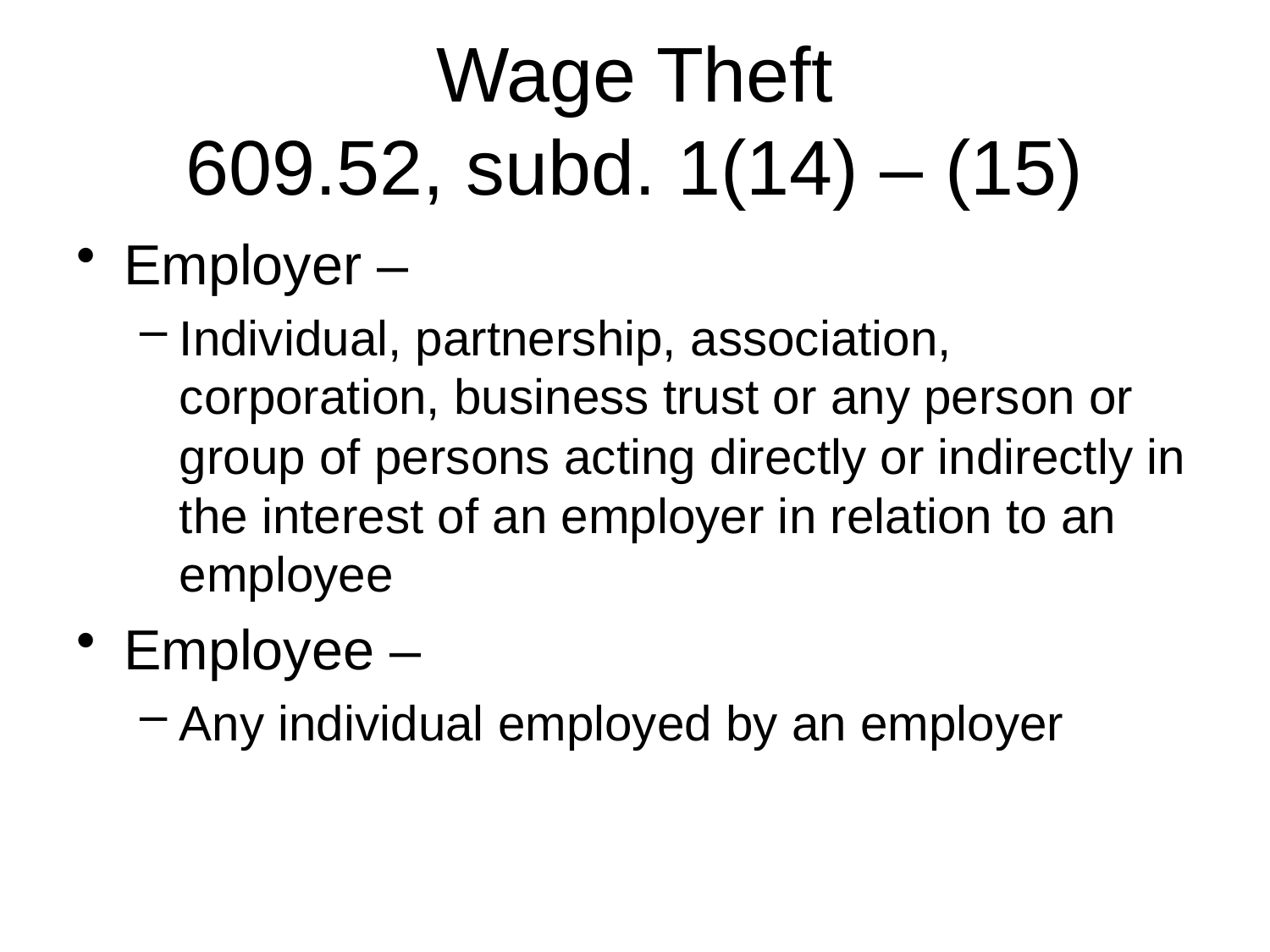

# Wage Theft 609.52, subd. 1(14) – (15)
Employer –
Individual, partnership, association, corporation, business trust or any person or group of persons acting directly or indirectly in the interest of an employer in relation to an employee
Employee –
Any individual employed by an employer